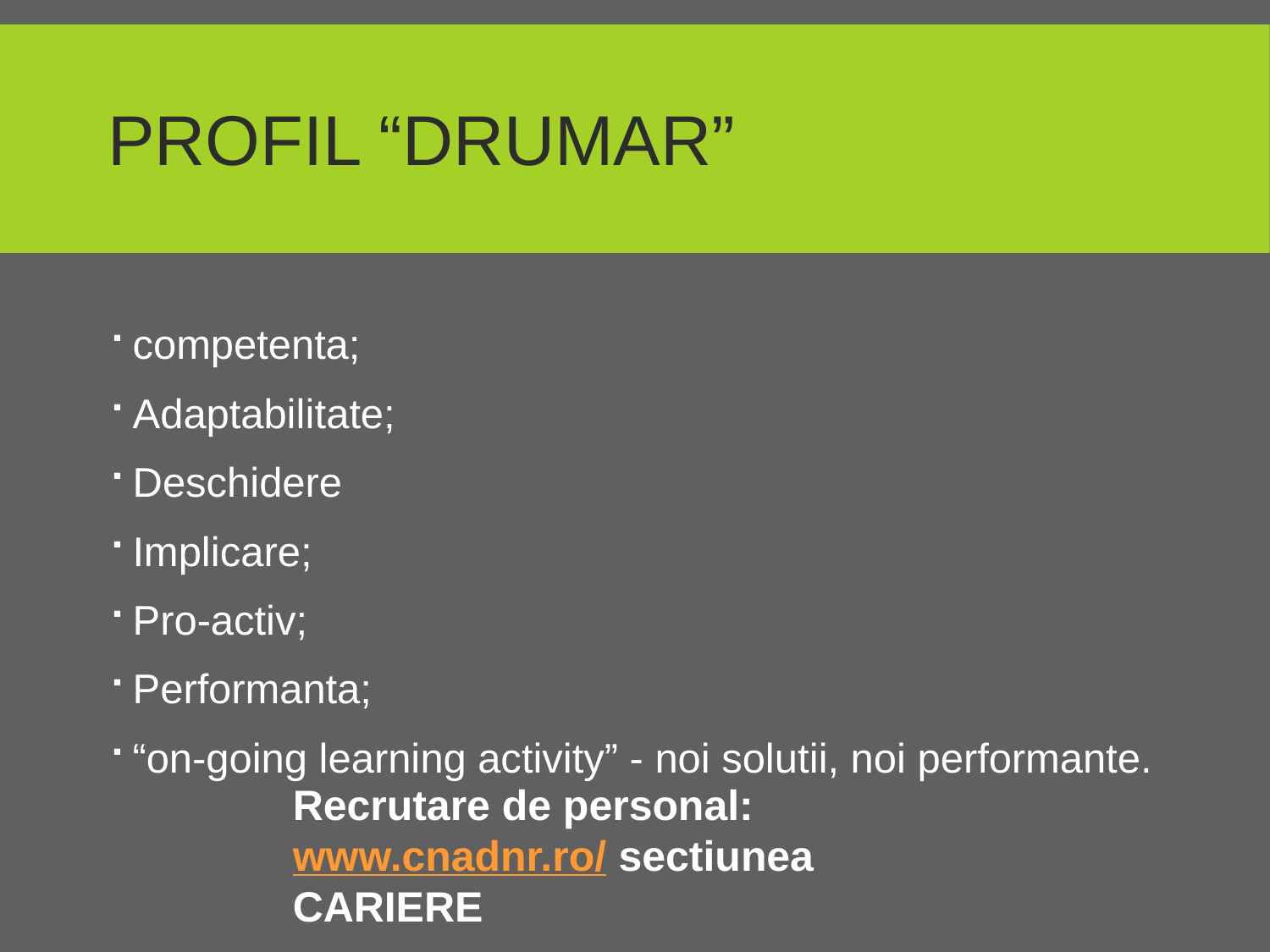

# Profil “drumar”
competenta;
Adaptabilitate;
Deschidere
Implicare;
Pro-activ;
Performanta;
“on-going learning activity” - noi solutii, noi performante.

Recrutare de personal:
www.cnadnr.ro/ sectiunea CARIERE